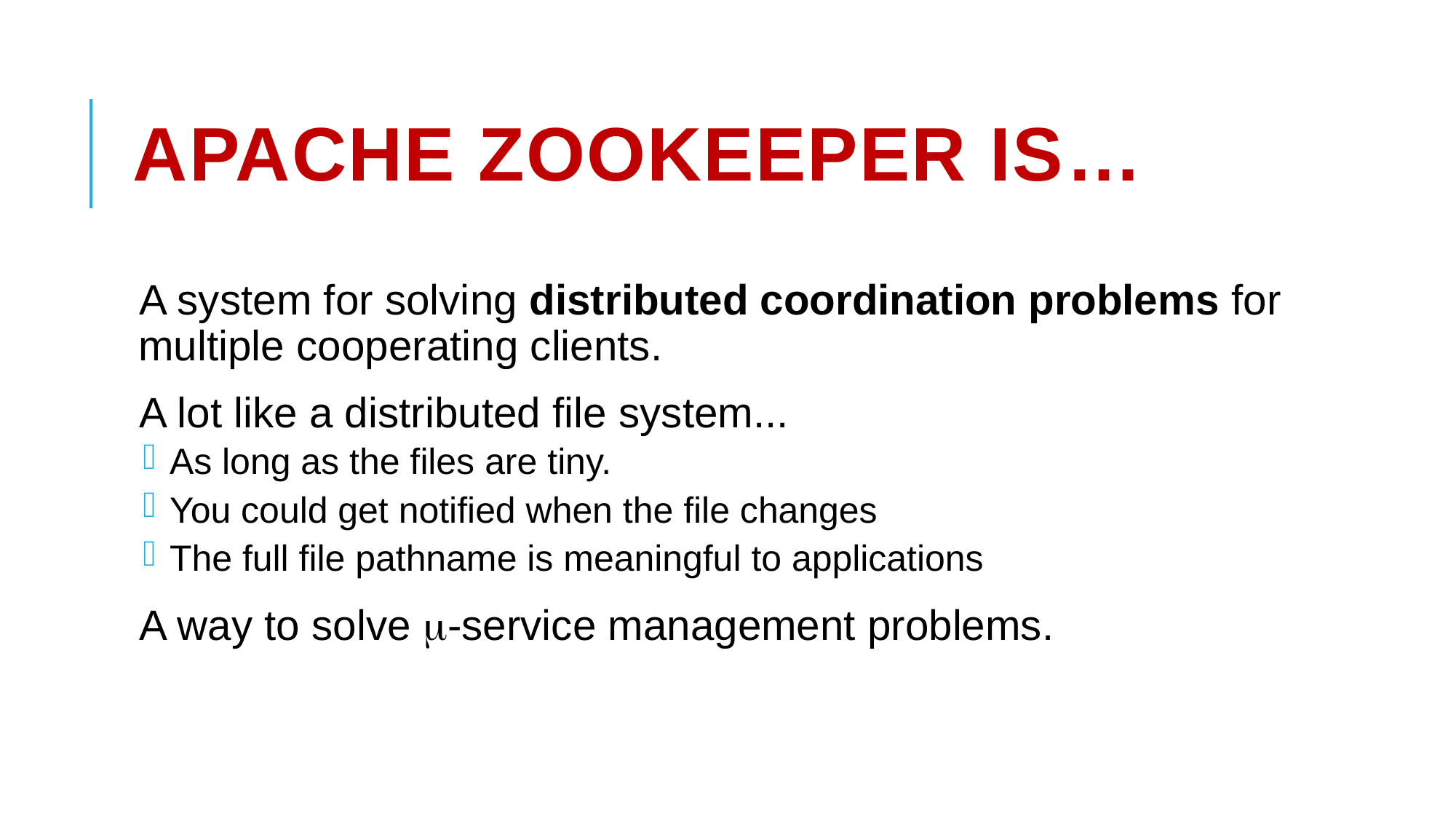

# Apache Zookeeper Is…
A system for solving distributed coordination problems for multiple cooperating clients.
A lot like a distributed file system...
 As long as the files are tiny.
 You could get notified when the file changes
 The full file pathname is meaningful to applications
A way to solve μ-service management problems.